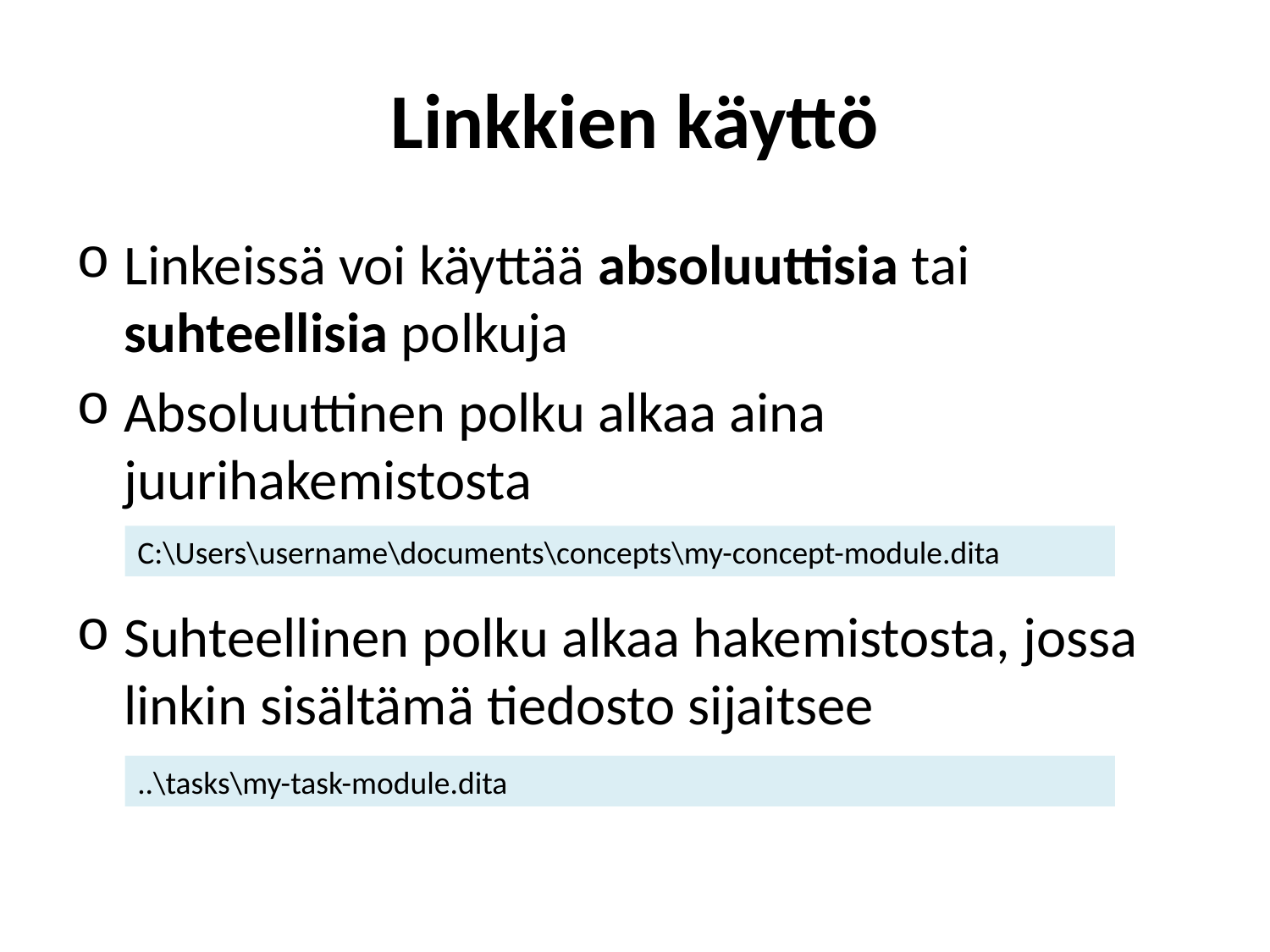

# Linkkien käyttö
Linkeissä voi käyttää absoluuttisia tai suhteellisia polkuja
Absoluuttinen polku alkaa aina juurihakemistosta

Suhteellinen polku alkaa hakemistosta, jossa linkin sisältämä tiedosto sijaitsee
C:\Users\username\documents\concepts\my-concept-module.dita
..\tasks\my-task-module.dita